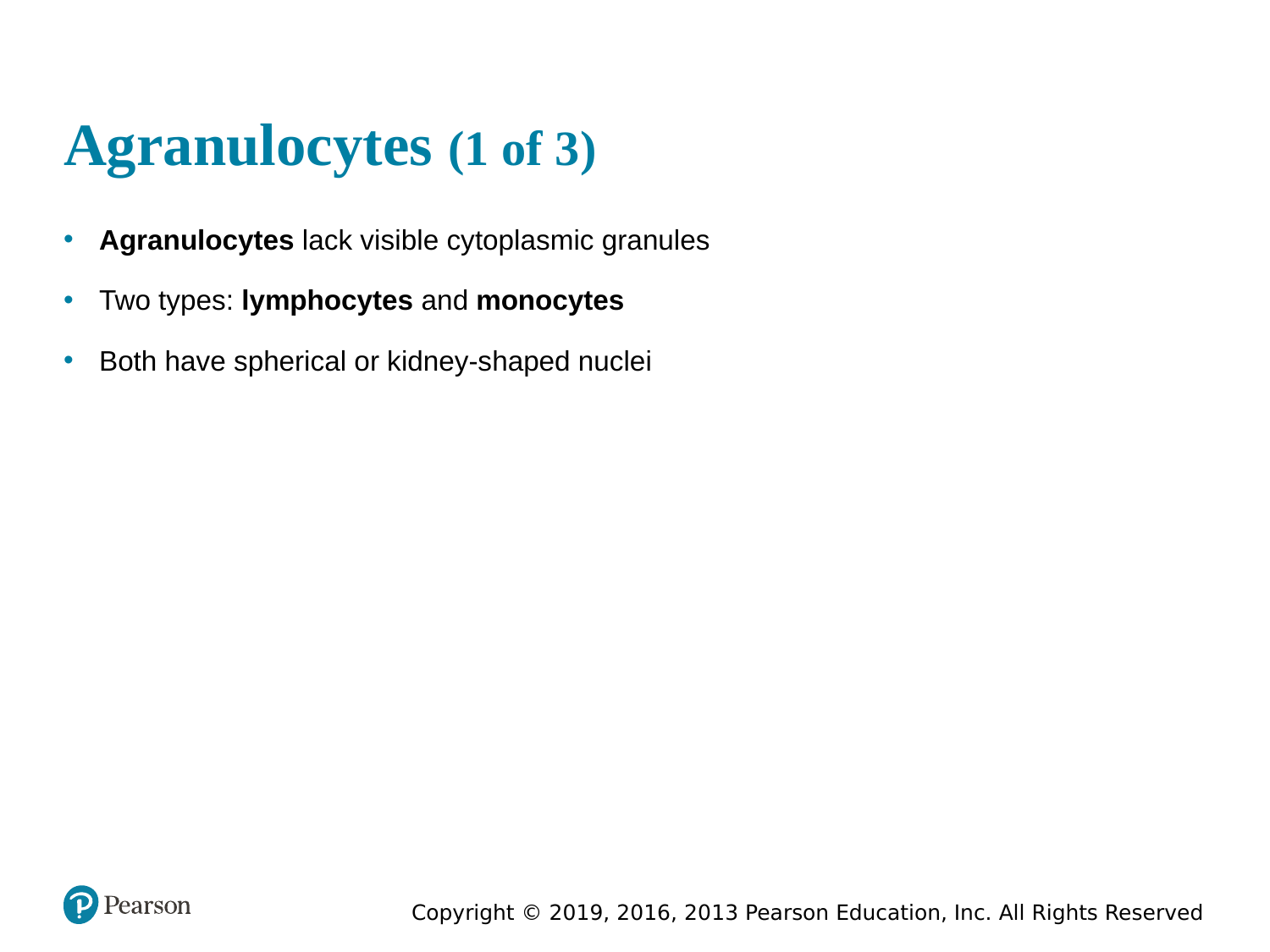

# Agranulocytes (1 of 3)
Agranulocytes lack visible cytoplasmic granules
Two types: lymphocytes and monocytes
Both have spherical or kidney-shaped nuclei